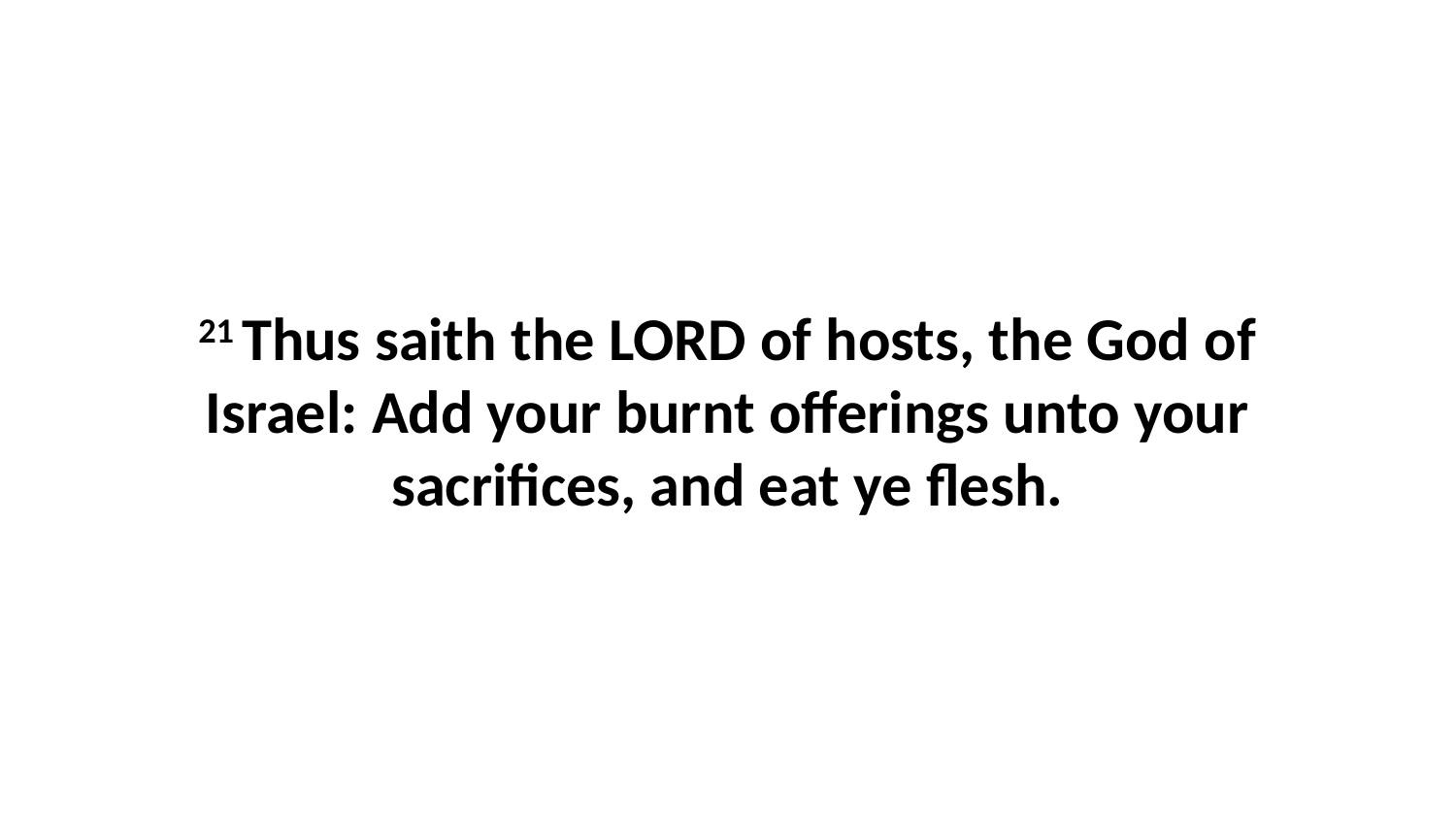

21 Thus saith the LORD of hosts, the God of Israel: Add your burnt offerings unto your sacrifices, and eat ye flesh.